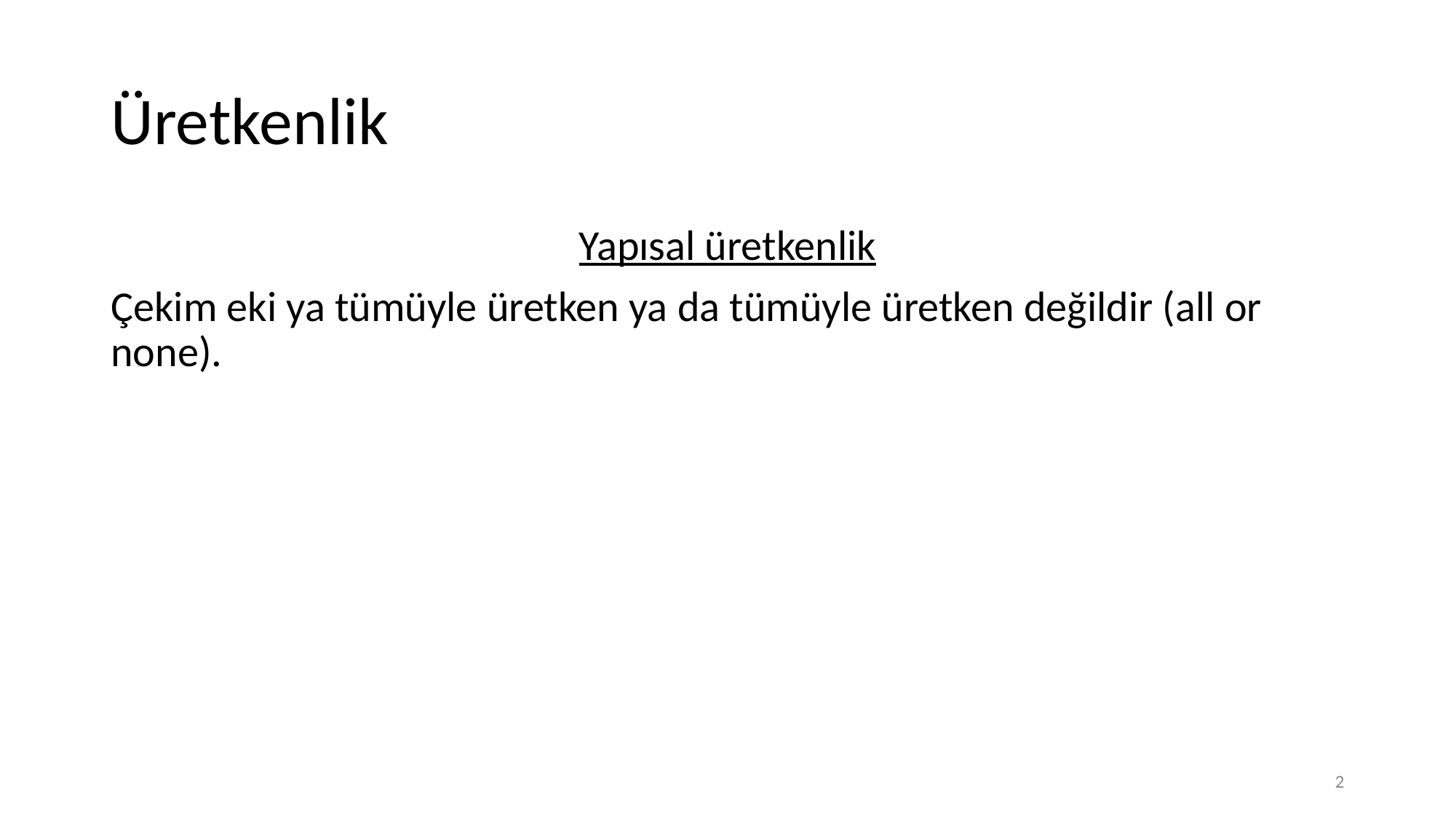

# Üretkenlik
Yapısal üretkenlik
Çekim eki ya tümüyle üretken ya da tümüyle üretken değildir (all or none).
2